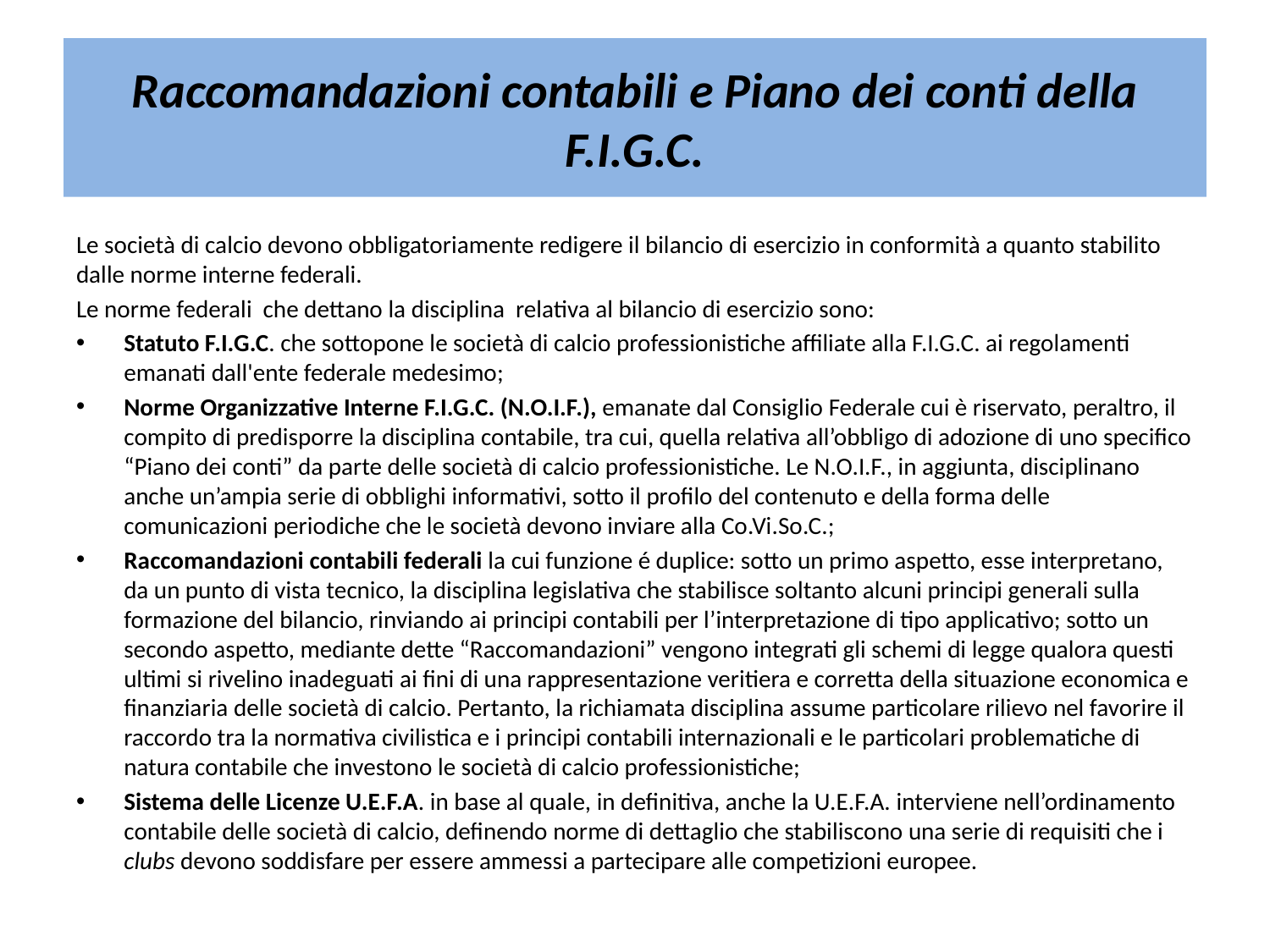

# Raccomandazioni contabili e Piano dei conti della F.I.G.C.
Le società di calcio devono obbligatoriamente redigere il bilancio di esercizio in conformità a quanto stabilito dalle norme interne federali.
Le norme federali  che dettano la disciplina  relativa al bilancio di esercizio sono:
Statuto F.I.G.C. che sottopone le società di calcio professionistiche affiliate alla F.I.G.C. ai regolamenti emanati dall'ente federale medesimo;
Norme Organizzative Interne F.I.G.C. (N.O.I.F.), emanate dal Consiglio Federale cui è riservato, peraltro, il compito di predisporre la disciplina contabile, tra cui, quella relativa all’obbligo di adozione di uno specifico “Piano dei conti” da parte delle società di calcio professionistiche. Le N.O.I.F., in aggiunta, disciplinano anche un’ampia serie di obblighi informativi, sotto il profilo del contenuto e della forma delle comunicazioni periodiche che le società devono inviare alla Co.Vi.So.C.;
Raccomandazioni contabili federali la cui funzione é duplice: sotto un primo aspetto, esse interpretano, da un punto di vista tecnico, la disciplina legislativa che stabilisce soltanto alcuni principi generali sulla formazione del bilancio, rinviando ai principi contabili per l’interpretazione di tipo applicativo; sotto un secondo aspetto, mediante dette “Raccomandazioni” vengono integrati gli schemi di legge qualora questi ultimi si rivelino inadeguati ai fini di una rappresentazione veritiera e corretta della situazione economica e finanziaria delle società di calcio. Pertanto, la richiamata disciplina assume particolare rilievo nel favorire il raccordo tra la normativa civilistica e i principi contabili internazionali e le particolari problematiche di natura contabile che investono le società di calcio professionistiche;
Sistema delle Licenze U.E.F.A. in base al quale, in definitiva, anche la U.E.F.A. interviene nell’ordinamento contabile delle società di calcio, definendo norme di dettaglio che stabiliscono una serie di requisiti che i clubs devono soddisfare per essere ammessi a partecipare alle competizioni europee.